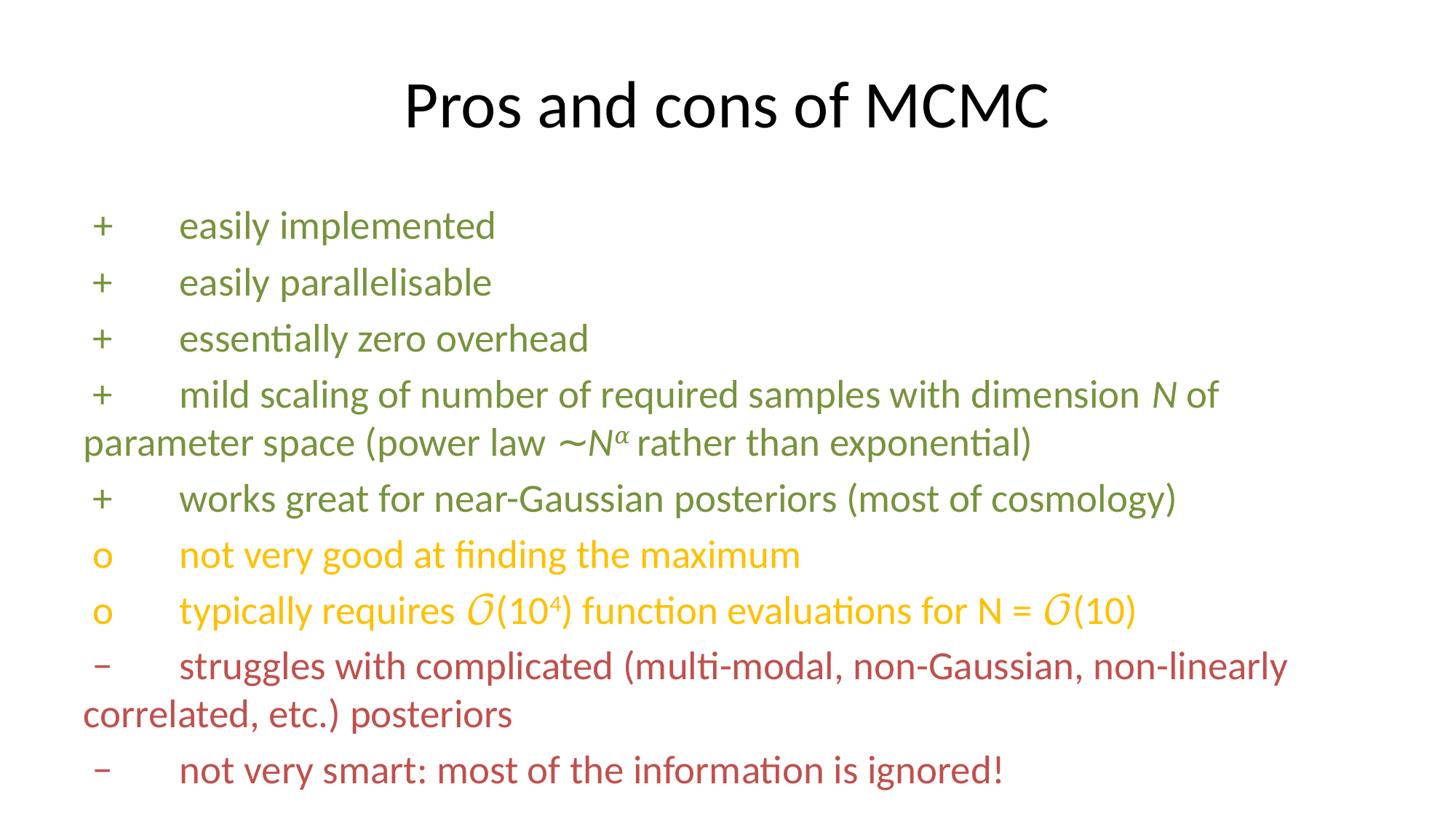

# Pros and cons of MCMC
 +	easily implemented
 +	easily parallelisable
 +	essentially zero overhead
 +	mild scaling of number of required samples with dimension N of 	parameter space (power law ∼N𝛼 rather than exponential)
 +	works great for near-Gaussian posteriors (most of cosmology)
 o	not very good at finding the maximum
 o	typically requires 𝒪(104) function evaluations for N = 𝒪(10)
 −	struggles with complicated (multi-modal, non-Gaussian, non-linearly 	correlated, etc.) posteriors
 − 	not very smart: most of the information is ignored!